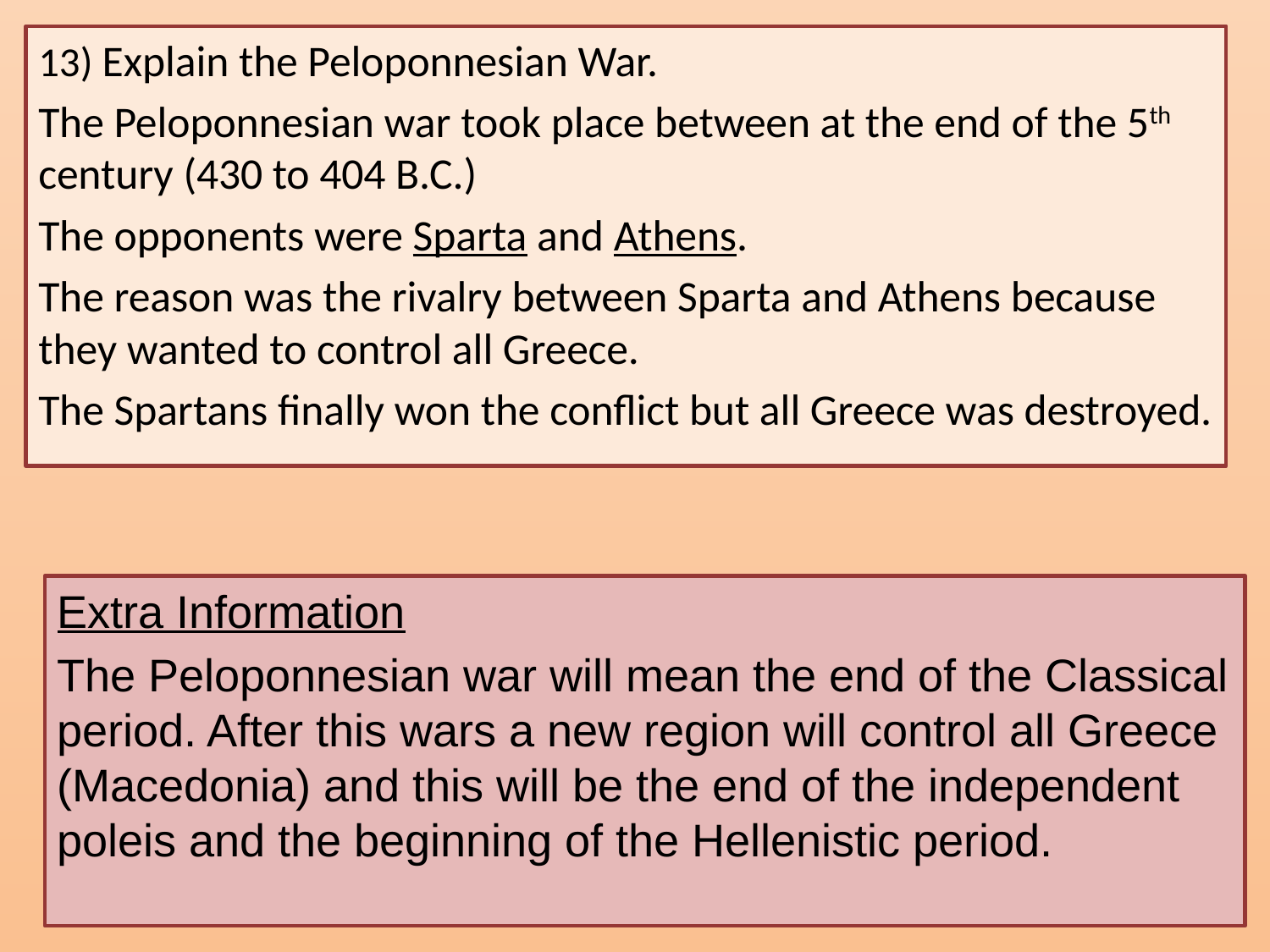

13) Explain the Peloponnesian War.
The Peloponnesian war took place between at the end of the 5th century (430 to 404 B.C.)
The opponents were Sparta and Athens.
The reason was the rivalry between Sparta and Athens because they wanted to control all Greece.
The Spartans finally won the conflict but all Greece was destroyed.

Extra Information
The Peloponnesian war will mean the end of the Classical period. After this wars a new region will control all Greece (Macedonia) and this will be the end of the independent  poleis and the beginning of the Hellenistic period.